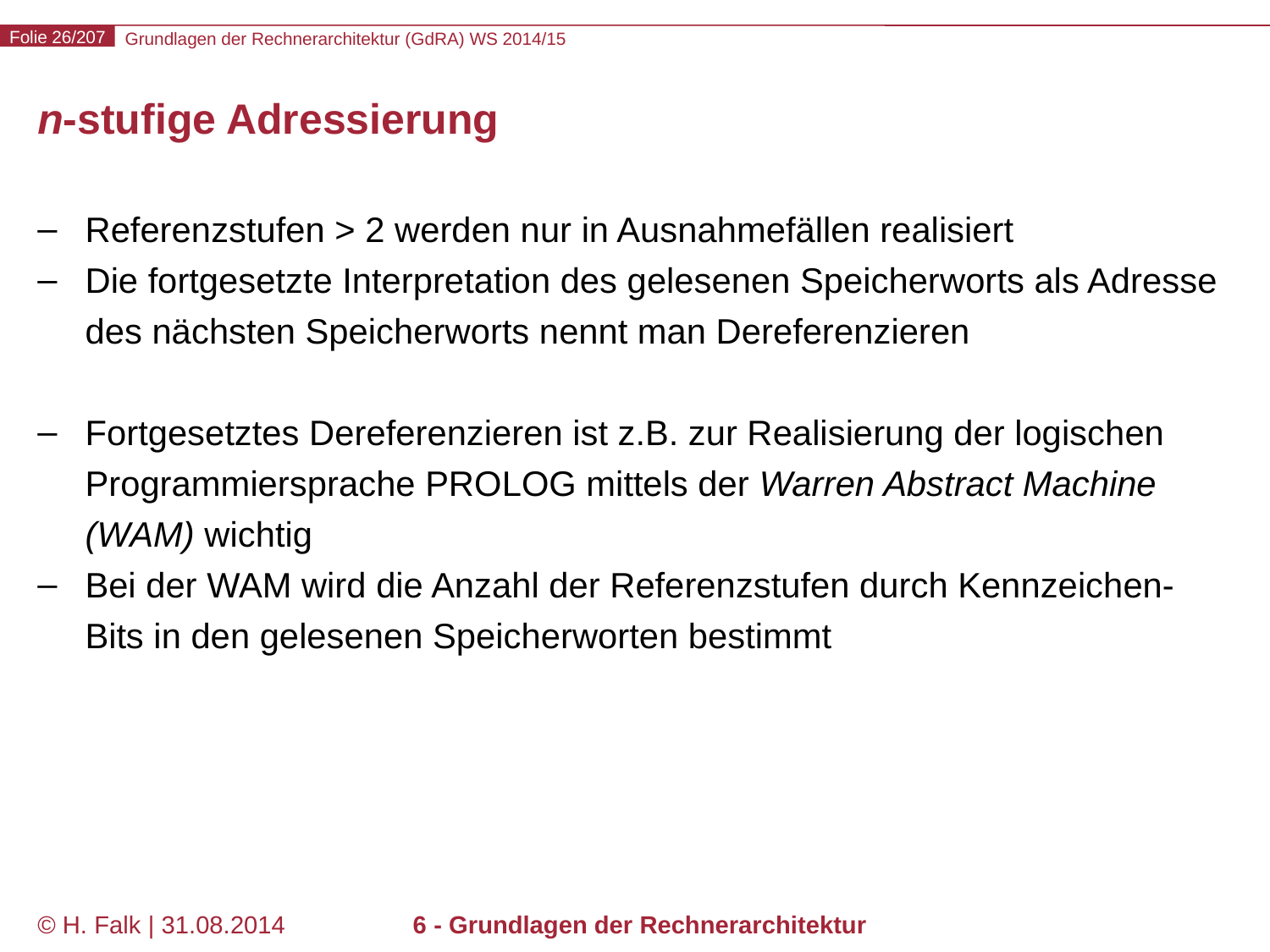

# n-stufige Adressierung
Referenzstufen > 2 werden nur in Ausnahmefällen realisiert
Die fortgesetzte Interpretation des gelesenen Speicherworts als Adresse des nächsten Speicherworts nennt man Dereferenzieren

Fortgesetztes Dereferenzieren ist z.B. zur Realisierung der logischen Programmiersprache PROLOG mittels der Warren Abstract Machine (WAM) wichtig
Bei der WAM wird die Anzahl der Referenzstufen durch Kennzeichen-Bits in den gelesenen Speicherworten bestimmt
© H. Falk | 31.08.2014
6 - Grundlagen der Rechnerarchitektur